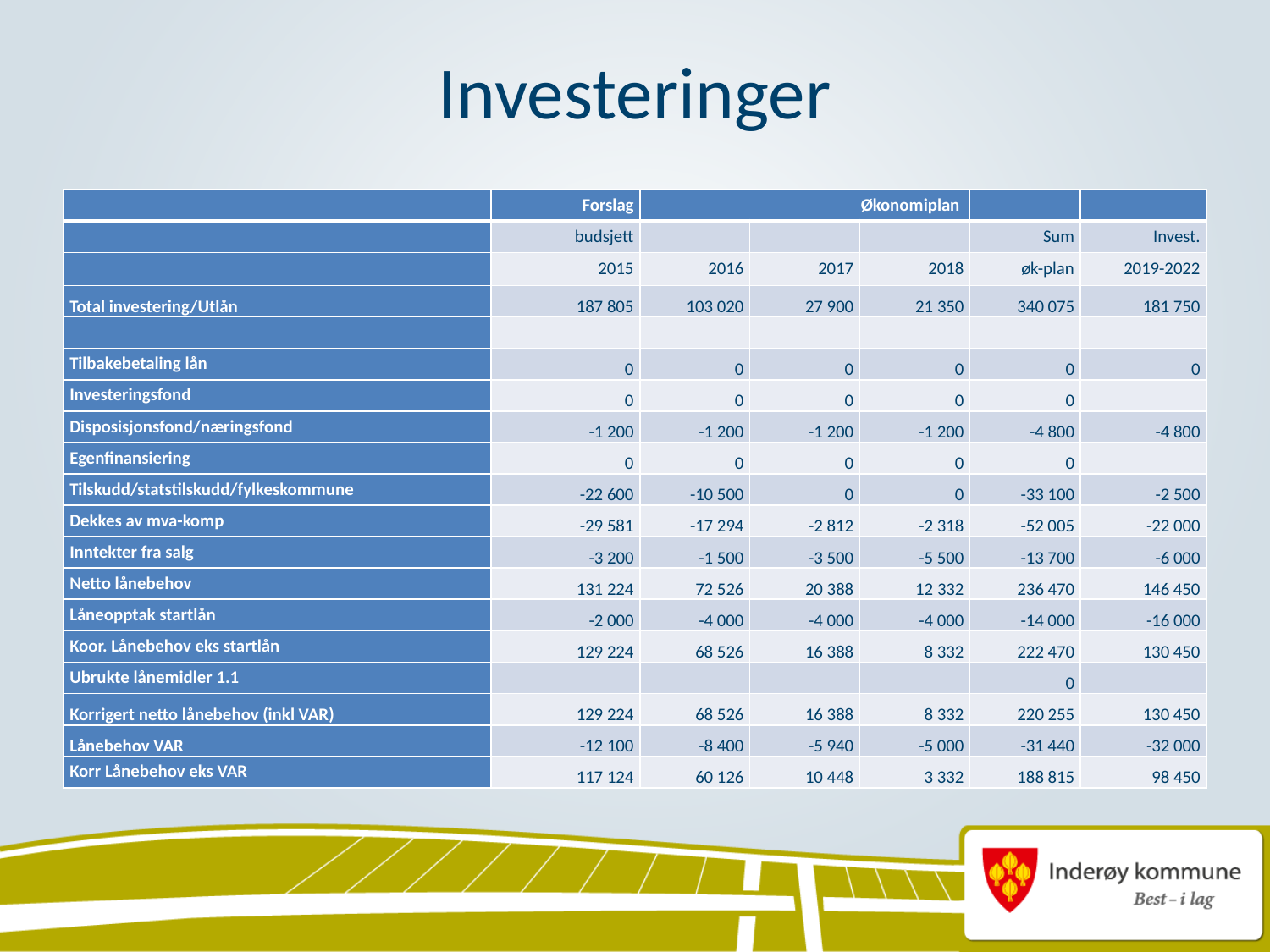

# Investeringer

|  | Forslag | Økonomiplan |  |  |  |  |
| --- | --- | --- | --- | --- | --- | --- |
|  | budsjett |  |  |  | Sum | Invest. |
|  | 2015 | 2016 | 2017 | 2018 | øk-plan | 2019-2022 |
| Total investering/Utlån | 187 805 | 103 020 | 27 900 | 21 350 | 340 075 | 181 750 |
|  |  |  |  |  |  |  |
| Tilbakebetaling lån | 0 | 0 | 0 | 0 | 0 | 0 |
| Investeringsfond | 0 | 0 | 0 | 0 | 0 |  |
| Disposisjonsfond/næringsfond | -1 200 | -1 200 | -1 200 | -1 200 | -4 800 | -4 800 |
| Egenfinansiering | 0 | 0 | 0 | 0 | 0 |  |
| Tilskudd/statstilskudd/fylkeskommune | -22 600 | -10 500 | 0 | 0 | -33 100 | -2 500 |
| Dekkes av mva-komp | -29 581 | -17 294 | -2 812 | -2 318 | -52 005 | -22 000 |
| Inntekter fra salg | -3 200 | -1 500 | -3 500 | -5 500 | -13 700 | -6 000 |
| Netto lånebehov | 131 224 | 72 526 | 20 388 | 12 332 | 236 470 | 146 450 |
| Låneopptak startlån | -2 000 | -4 000 | -4 000 | -4 000 | -14 000 | -16 000 |
| Koor. Lånebehov eks startlån | 129 224 | 68 526 | 16 388 | 8 332 | 222 470 | 130 450 |
| Ubrukte lånemidler 1.1 |  |  |  |  | 0 |  |
| Korrigert netto lånebehov (inkl VAR) | 129 224 | 68 526 | 16 388 | 8 332 | 220 255 | 130 450 |
| Lånebehov VAR | -12 100 | -8 400 | -5 940 | -5 000 | -31 440 | -32 000 |
| Korr Lånebehov eks VAR | 117 124 | 60 126 | 10 448 | 3 332 | 188 815 | 98 450 |